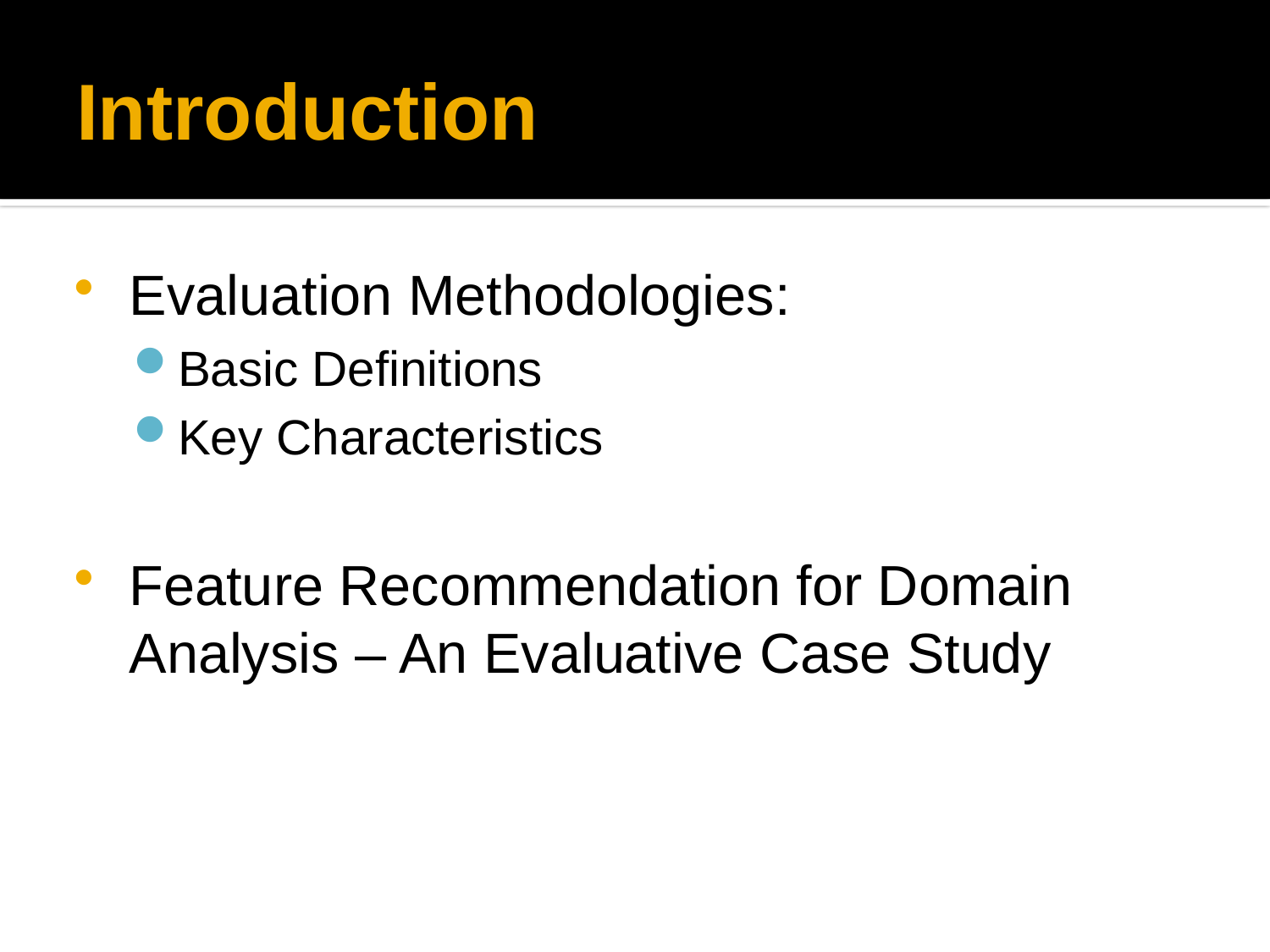

# Introduction
Evaluation Methodologies:
Basic Definitions
Key Characteristics

Feature Recommendation for Domain Analysis – An Evaluative Case Study